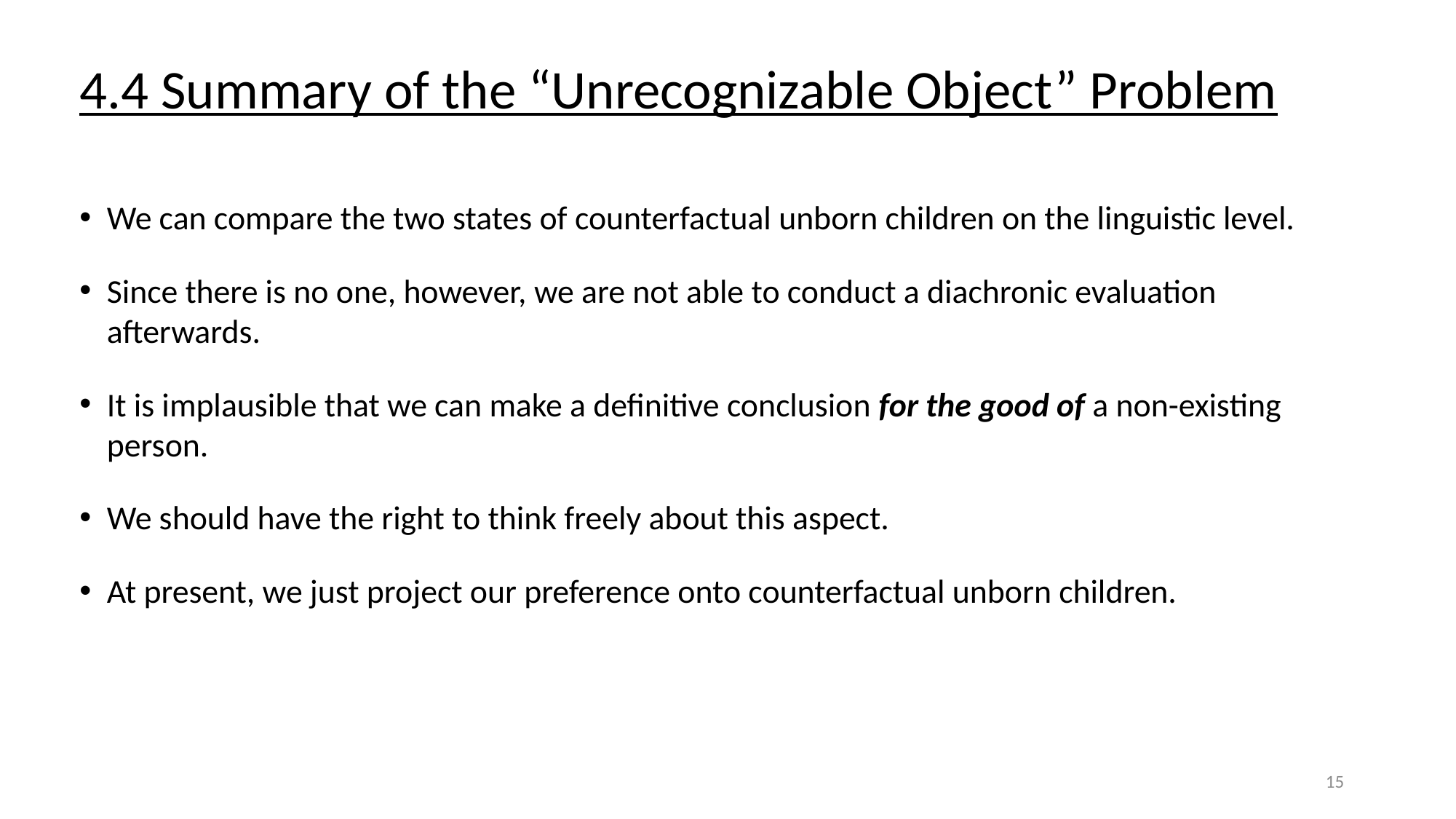

# 4.4 Summary of the “Unrecognizable Object” Problem
We can compare the two states of counterfactual unborn children on the linguistic level.
Since there is no one, however, we are not able to conduct a diachronic evaluation afterwards.
It is implausible that we can make a definitive conclusion for the good of a non-existing person.
We should have the right to think freely about this aspect.
At present, we just project our preference onto counterfactual unborn children.
15